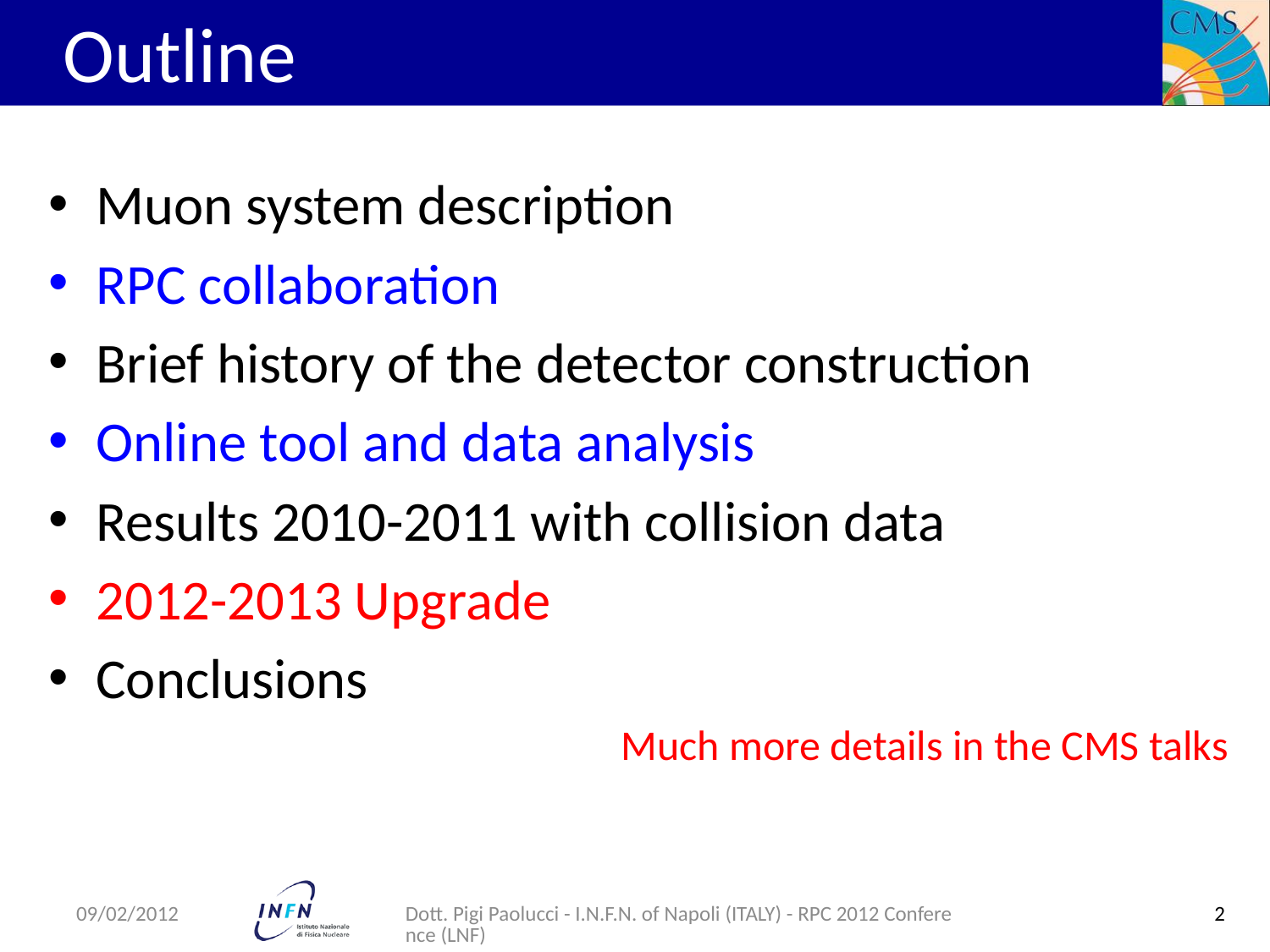

# Outline
Muon system description
RPC collaboration
Brief history of the detector construction
Online tool and data analysis
Results 2010-2011 with collision data
2012-2013 Upgrade
Conclusions
Much more details in the CMS talks

09/02/2012
Dott. Pigi Paolucci - I.N.F.N. of Napoli (ITALY) - RPC 2012 Conference (LNF)
2